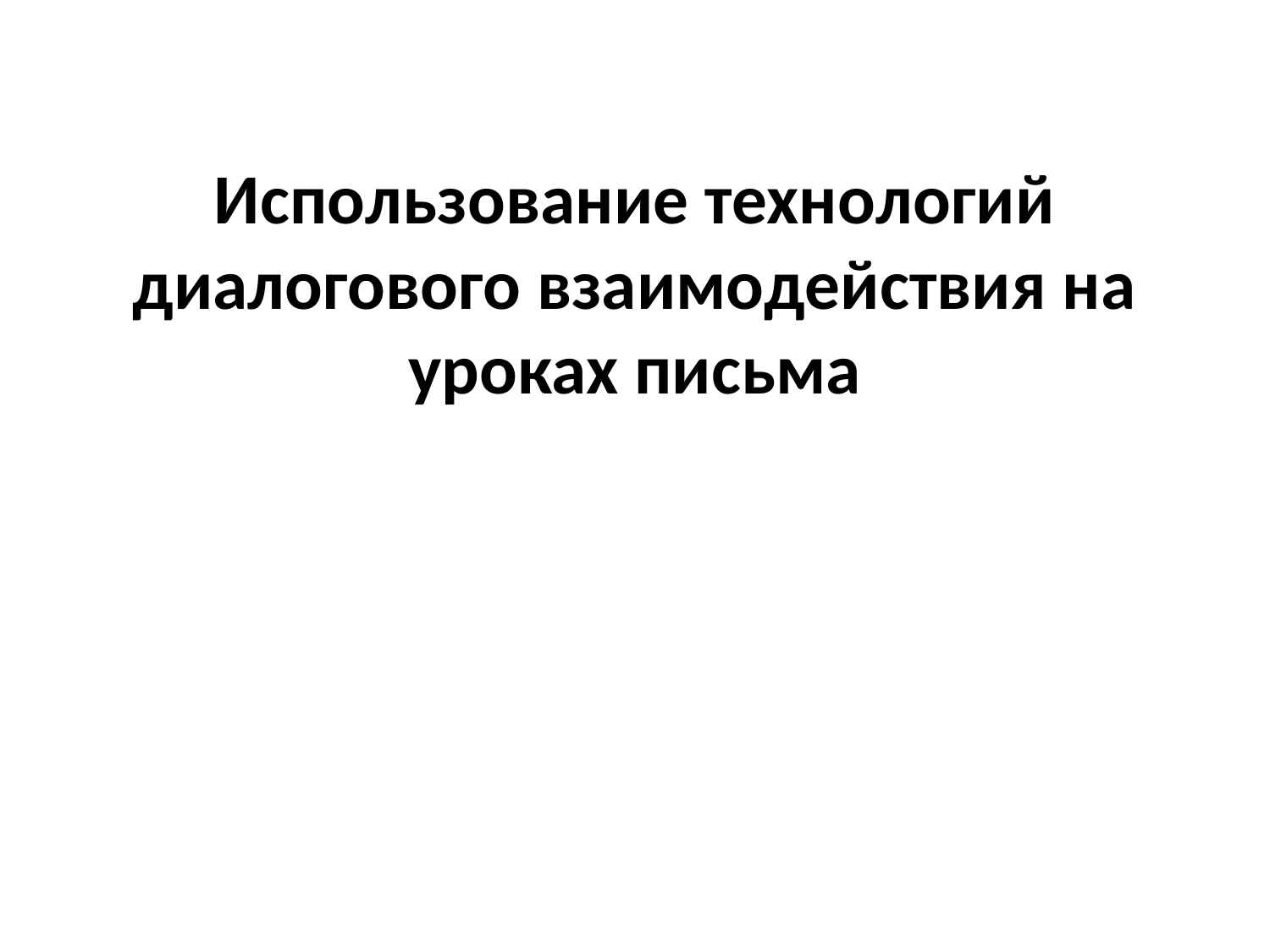

# Использование технологий диалогового взаимодействия на уроках письма